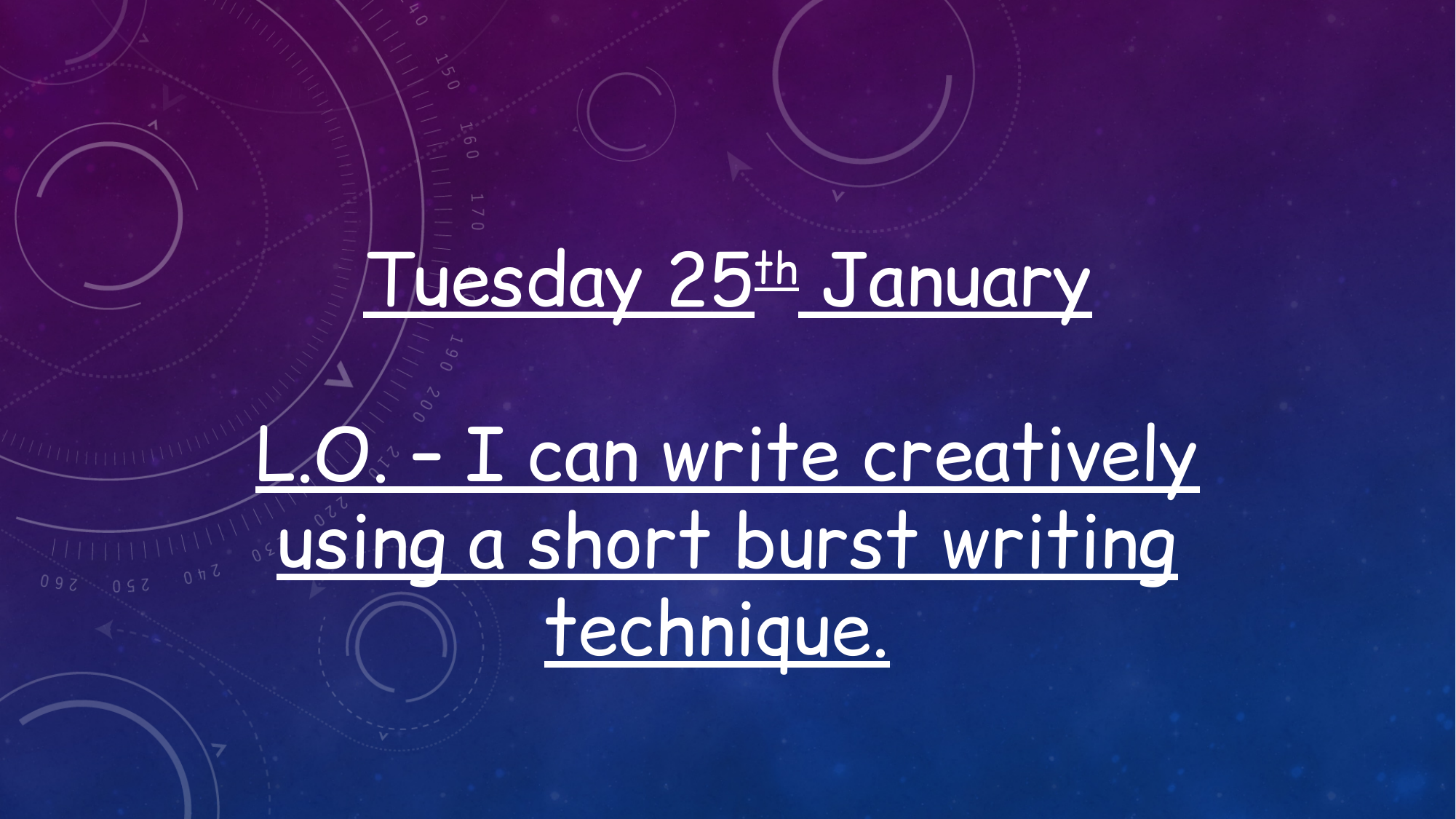

Tuesday 25th January

L.O. – I can write creatively using a short burst writing technique.